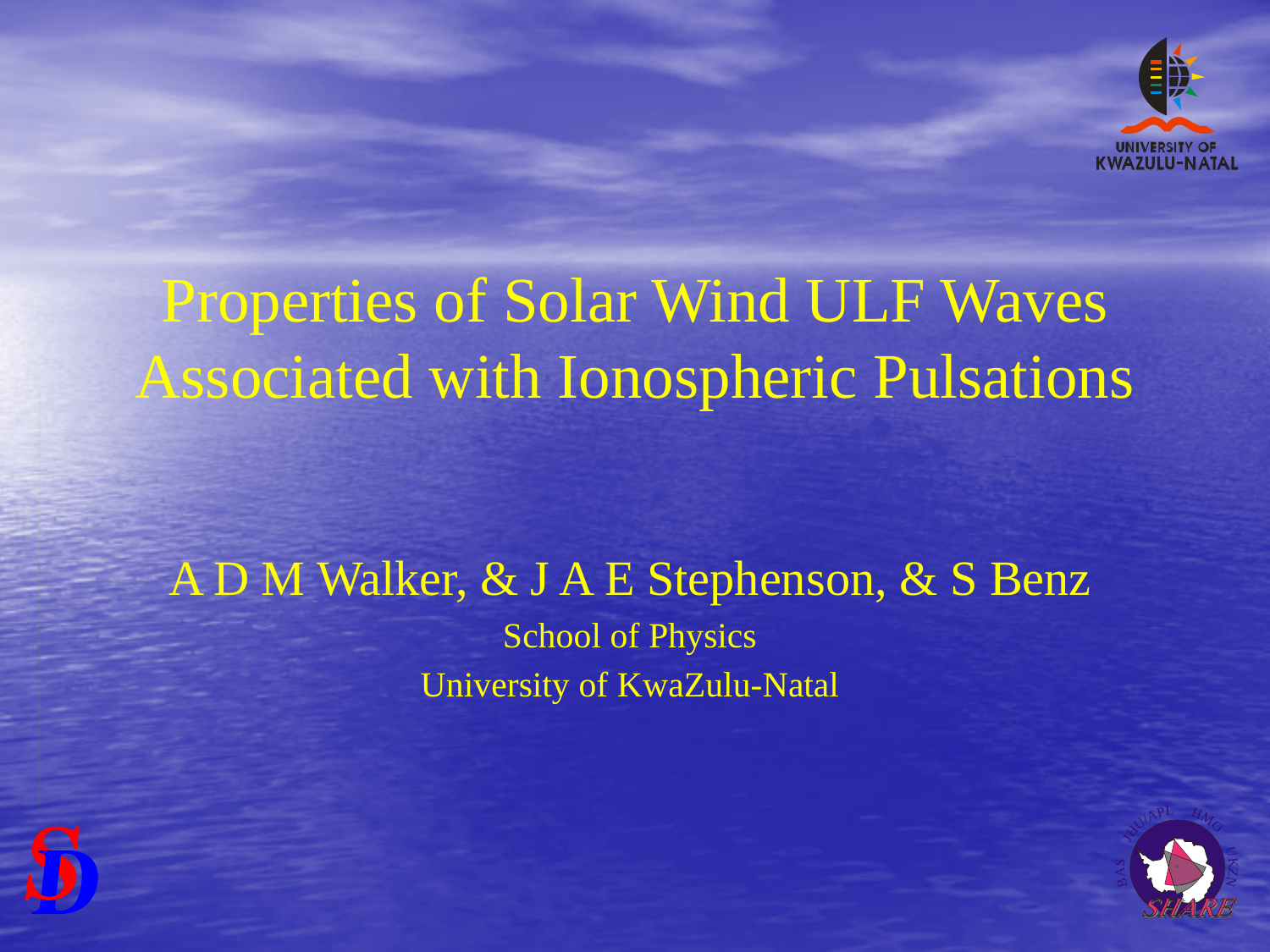

# Properties of Solar Wind ULF Waves Associated with Ionospheric Pulsations
A D M Walker, & J A E Stephenson, & S Benz
School of Physics
University of KwaZulu-Natal